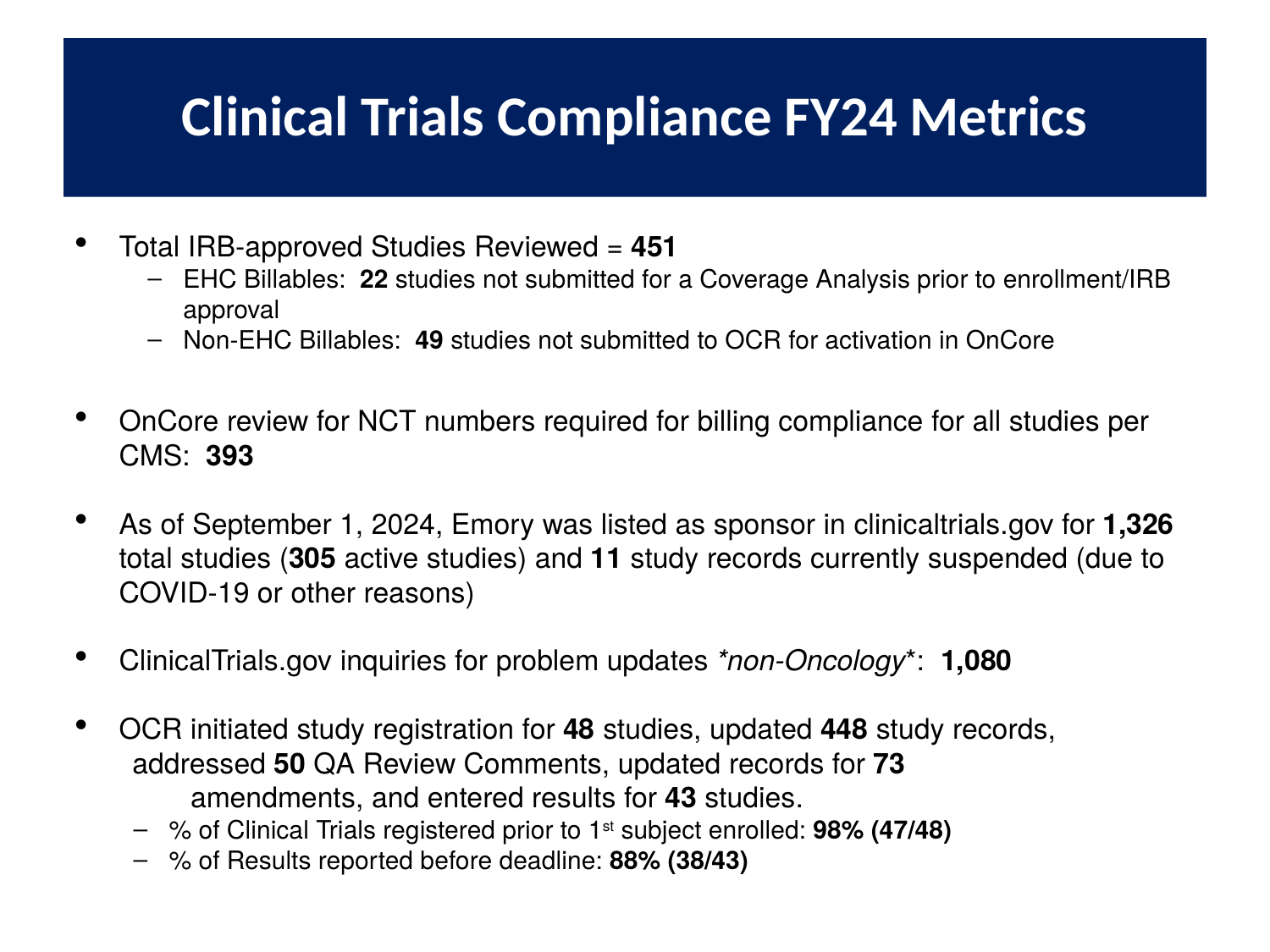

# Clinical Trials Compliance FY24 Metrics
Total IRB-approved Studies Reviewed = 451
EHC Billables:  22 studies not submitted for a Coverage Analysis prior to enrollment/IRB approval
Non-EHC Billables:  49 studies not submitted to OCR for activation in OnCore

OnCore review for NCT numbers required for billing compliance for all studies per CMS:  393

As of September 1, 2024, Emory was listed as sponsor in clinicaltrials.gov for 1,326 total studies (305 active studies) and 11 study records currently suspended (due to COVID-19 or other reasons)

ClinicalTrials.gov inquiries for problem updates *non-Oncology*:  1,080

OCR initiated study registration for 48 studies, updated 448 study records,
       addressed 50 QA Review Comments, updated records for 73
	amendments, and entered results for 43 studies.
% of Clinical Trials registered prior to 1st subject enrolled: 98% (47/48)
% of Results reported before deadline: 88% (38/43)